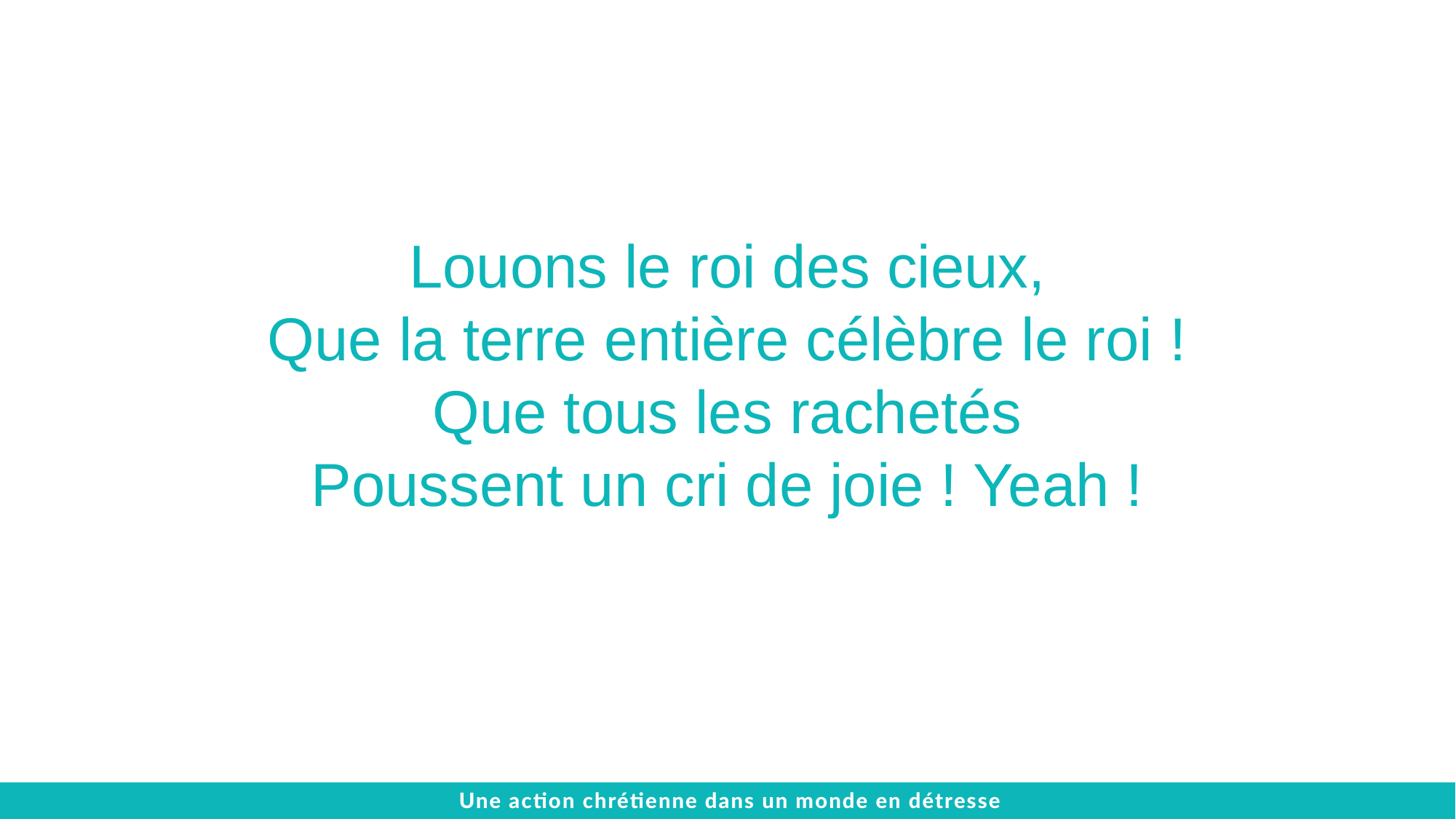

Louons le roi des cieux,
Que la terre entière célèbre le roi !
Que tous les rachetés
Poussent un cri de joie ! Yeah !

 © 2021 The Chalmers Center
Une action chrétienne dans un monde en détresse

 © 2021 The Chalmers Center